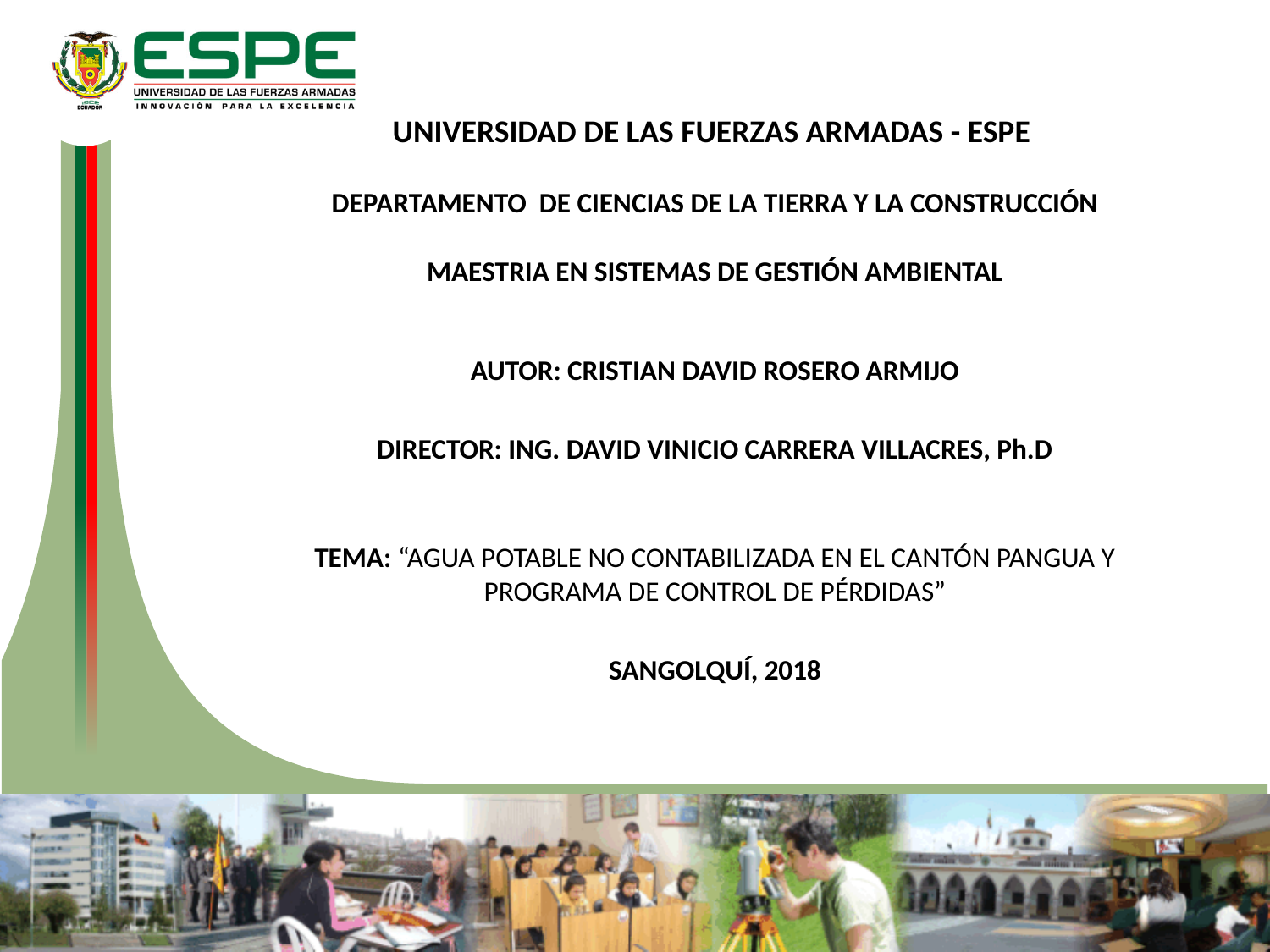

UNIVERSIDAD DE LAS FUERZAS ARMADAS - ESPE

DEPARTAMENTO  DE CIENCIAS DE LA TIERRA Y LA CONSTRUCCIÓN

MAESTRIA EN SISTEMAS DE GESTIÓN AMBIENTAL

AUTOR: CRISTIAN DAVID ROSERO ARMIJO

DIRECTOR: ING. DAVID VINICIO CARRERA VILLACRES, Ph.D

TEMA: “AGUA POTABLE NO CONTABILIZADA EN EL CANTÓN PANGUA Y PROGRAMA DE CONTROL DE PÉRDIDAS”

SANGOLQUÍ, 2018